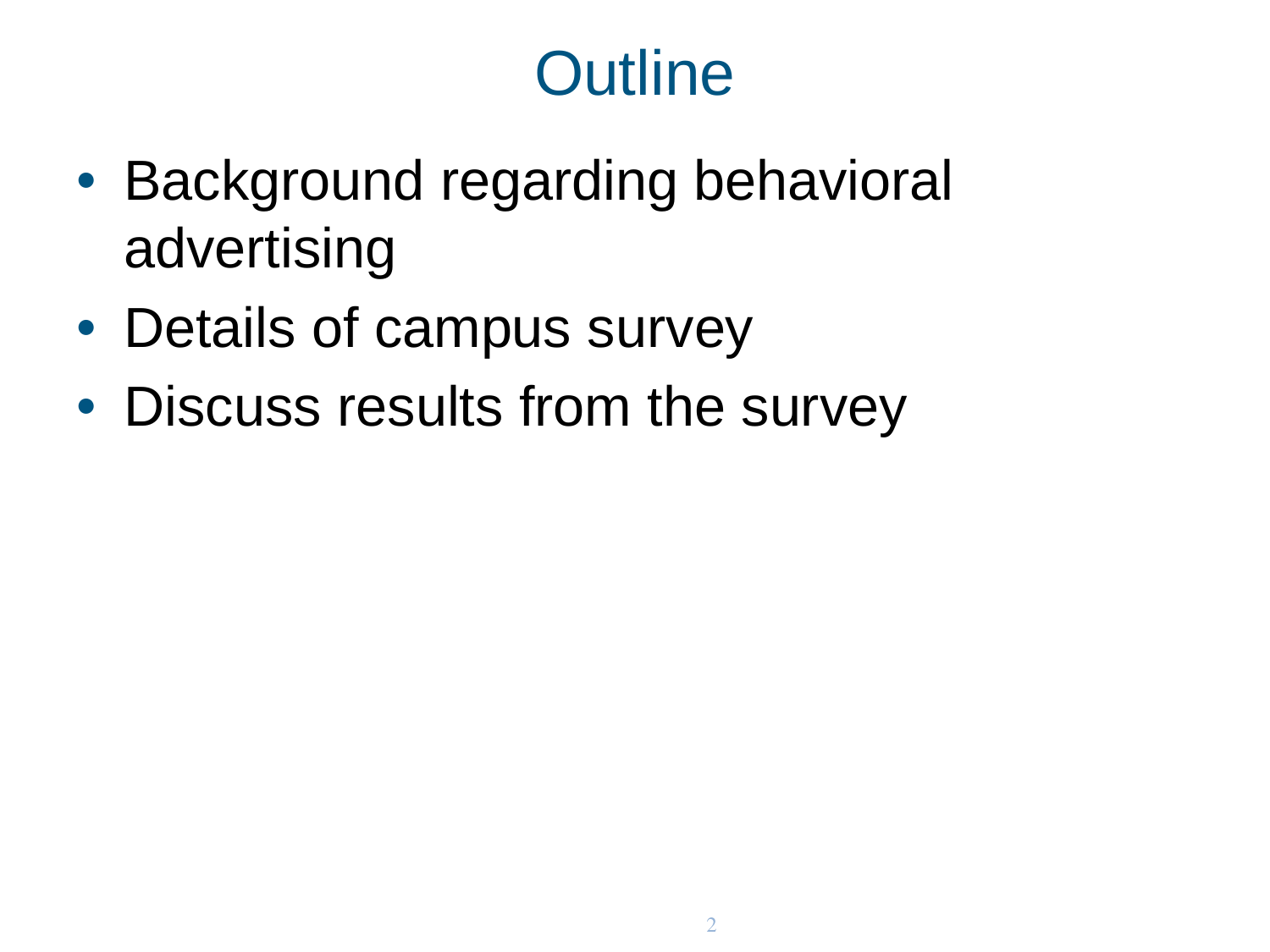

# Outline
Background regarding behavioral advertising
Details of campus survey
Discuss results from the survey